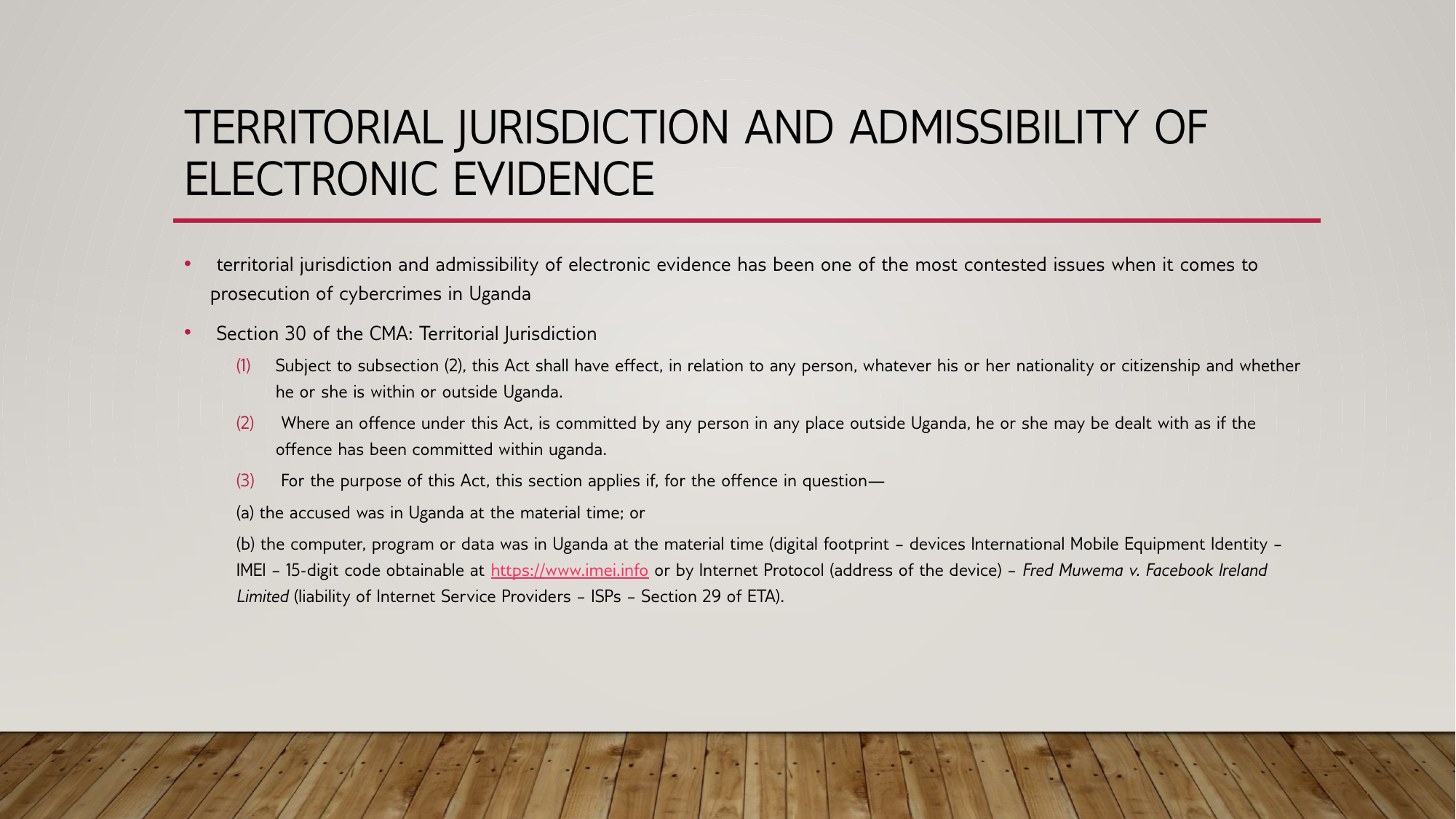

# Territorial jurisdiction and admissibility of electronic evidence
 territorial jurisdiction and admissibility of electronic evidence has been one of the most contested issues when it comes to prosecution of cybercrimes in Uganda
 Section 30 of the CMA: Territorial Jurisdiction
Subject to subsection (2), this Act shall have effect, in relation to any person, whatever his or her nationality or citizenship and whether he or she is within or outside Uganda.
 Where an offence under this Act, is committed by any person in any place outside Uganda, he or she may be dealt with as if the offence has been committed within uganda.
 For the purpose of this Act, this section applies if, for the offence in question—
	(a) the accused was in Uganda at the material time; or
	(b) the computer, program or data was in Uganda at the material time (digital footprint – devices International Mobile Equipment Identity – IMEI – 15-digit code obtainable at https://www.imei.info or by Internet Protocol (address of the device) – Fred Muwema v. Facebook Ireland Limited (liability of Internet Service Providers – ISPs – Section 29 of ETA).